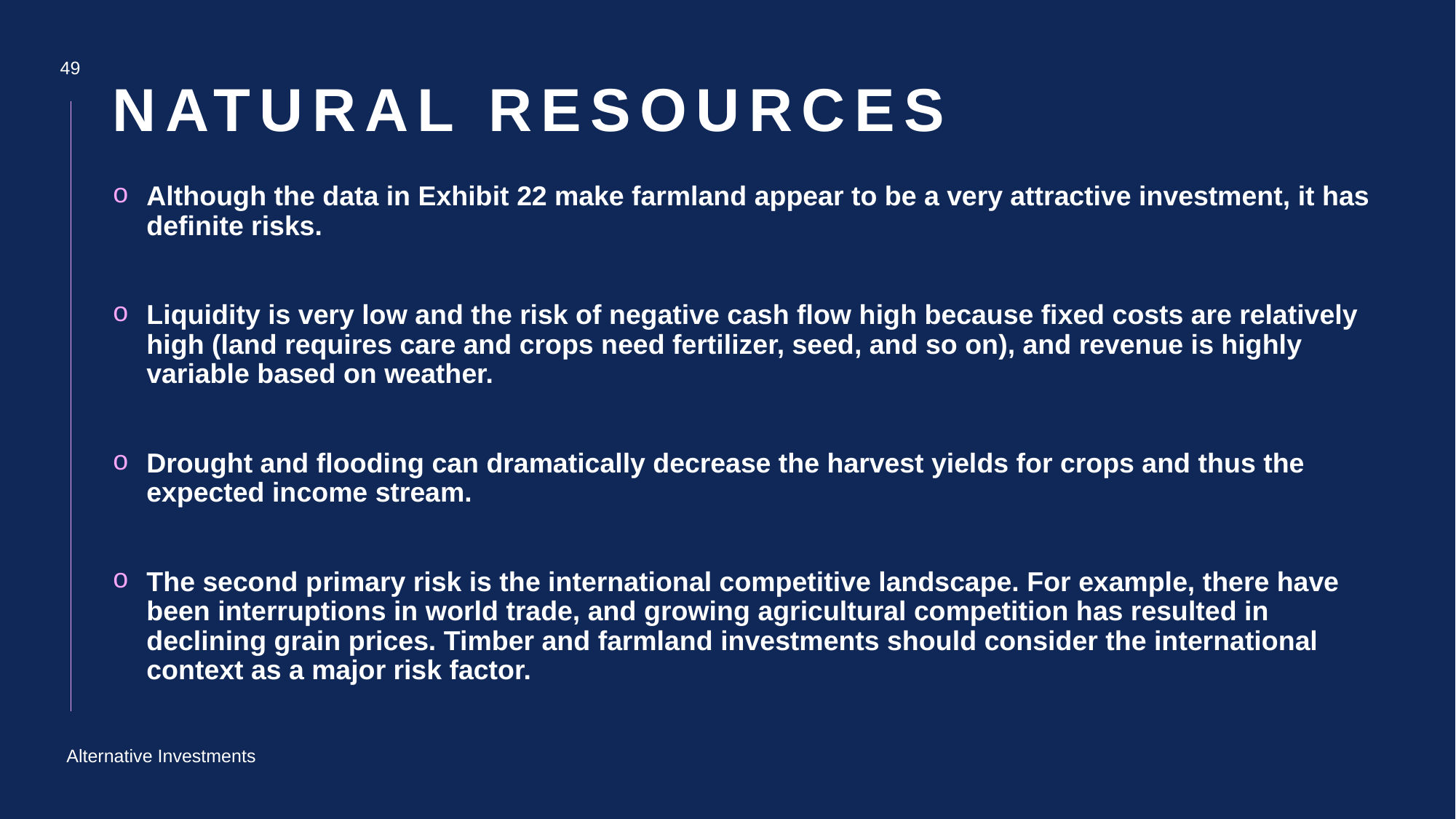

# Natural resources
49
Although the data in Exhibit 22 make farmland appear to be a very attractive investment, it has definite risks.

Liquidity is very low and the risk of negative cash flow high because fixed costs are relatively high (land requires care and crops need fertilizer, seed, and so on), and revenue is highly variable based on weather.

Drought and flooding can dramatically decrease the harvest yields for crops and thus the expected income stream.

The second primary risk is the international competitive landscape. For example, there have been interruptions in world trade, and growing agricultural competition has resulted in declining grain prices. Timber and farmland investments should consider the international context as a major risk factor.

Alternative Investments